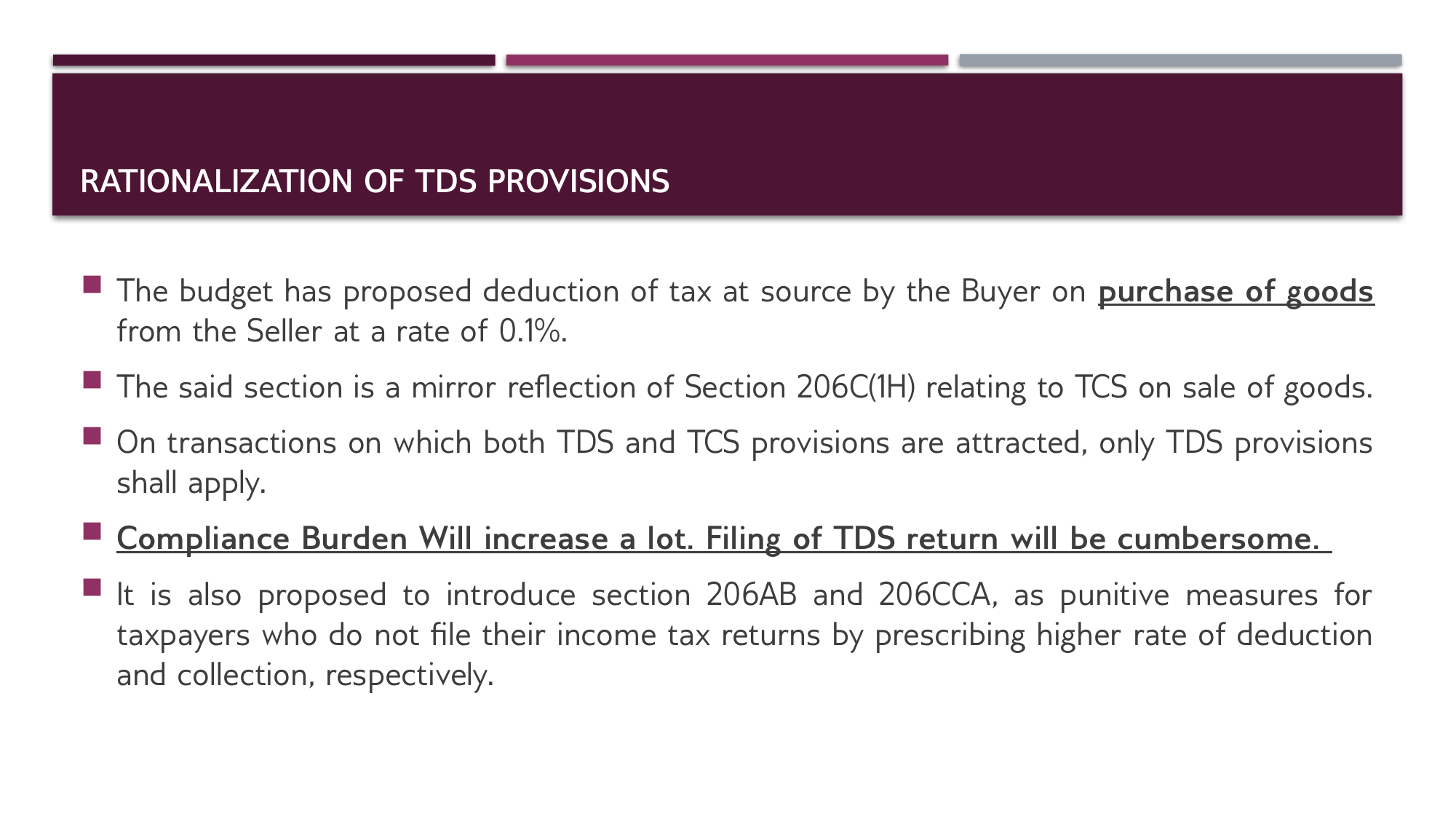

# Rationalization of TDS provisions
The budget has proposed deduction of tax at source by the Buyer on purchase of goods from the Seller at a rate of 0.1%.
The said section is a mirror reflection of Section 206C(1H) relating to TCS on sale of goods.
On transactions on which both TDS and TCS provisions are attracted, only TDS provisions shall apply.
Compliance Burden Will increase a lot. Filing of TDS return will be cumbersome.
It is also proposed to introduce section 206AB and 206CCA, as punitive measures for taxpayers who do not file their income tax returns by prescribing higher rate of deduction and collection, respectively.